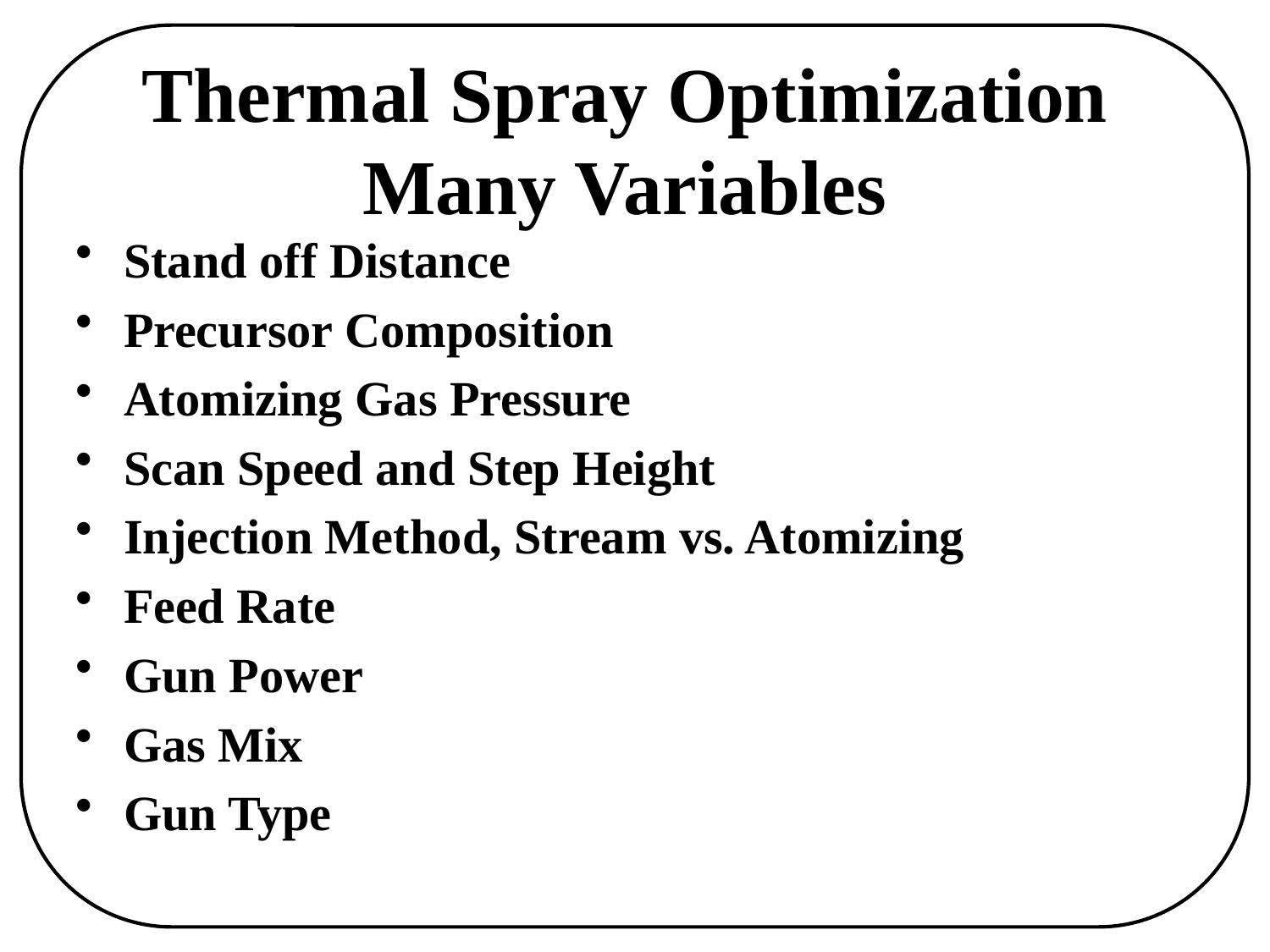

# Thermal Spray Optimization Many Variables
Stand off Distance
Precursor Composition
Atomizing Gas Pressure
Scan Speed and Step Height
Injection Method, Stream vs. Atomizing
Feed Rate
Gun Power
Gas Mix
Gun Type